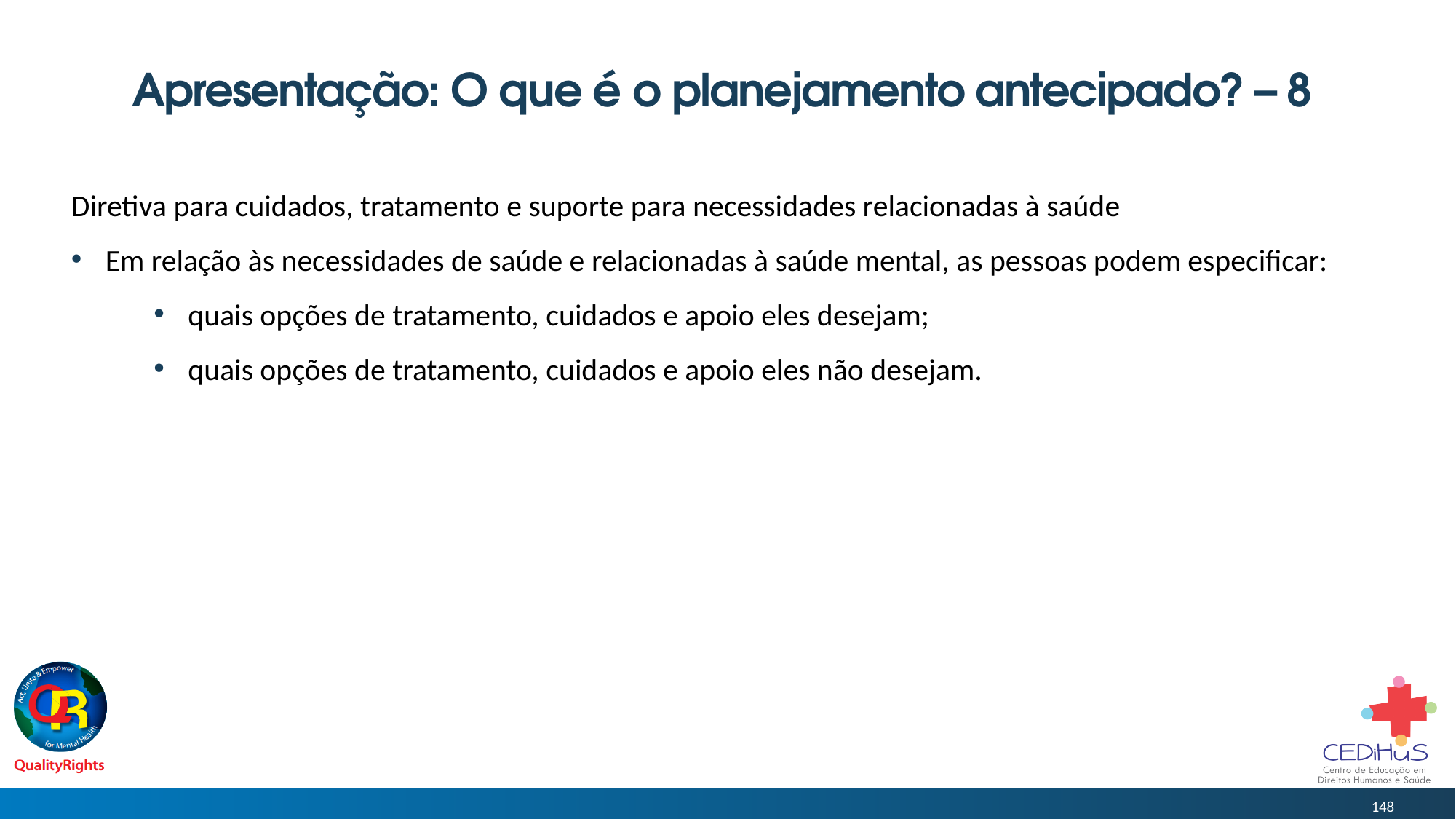

# Apresentação: O que é o planejamento antecipado? – 8
Diretiva para cuidados, tratamento e suporte para necessidades relacionadas à saúde
Em relação às necessidades de saúde e relacionadas à saúde mental, as pessoas podem especificar:
quais opções de tratamento, cuidados e apoio eles desejam;
quais opções de tratamento, cuidados e apoio eles não desejam.